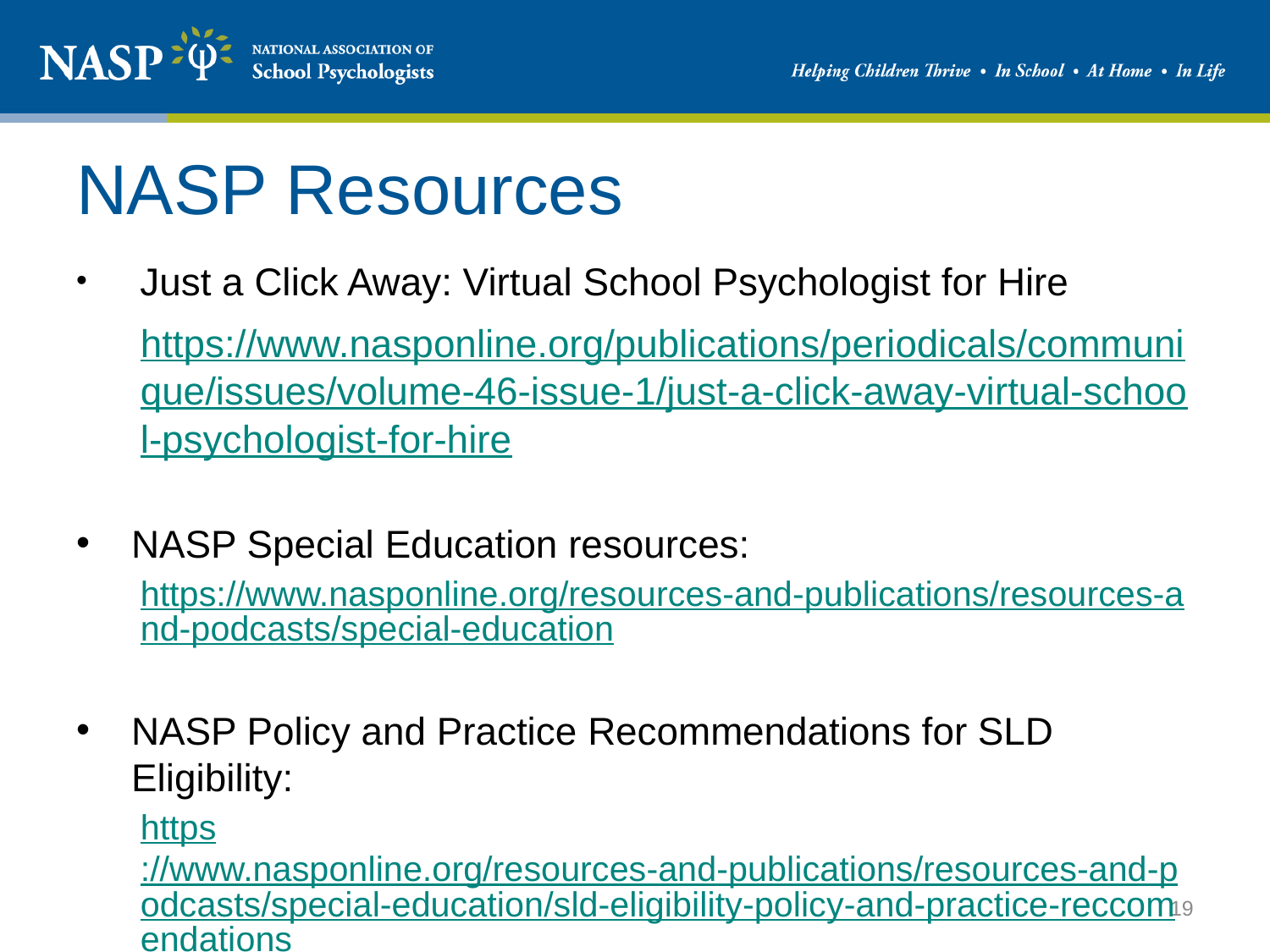

# NASP Resources
 Just a Click Away: Virtual School Psychologist for Hire
https://www.nasponline.org/publications/periodicals/communique/issues/volume-46-issue-1/just-a-click-away-virtual-school-psychologist-for-hire

NASP Special Education resources:
https://www.nasponline.org/resources-and-publications/resources-and-podcasts/special-education

NASP Policy and Practice Recommendations for SLD Eligibility:
https://www.nasponline.org/resources-and-publications/resources-and-podcasts/special-education/sld-eligibility-policy-and-practice-reccomendations

NASP Handouts for Special Education
https://www.nasponline.org/resources-and-publications/families-and-educators

19